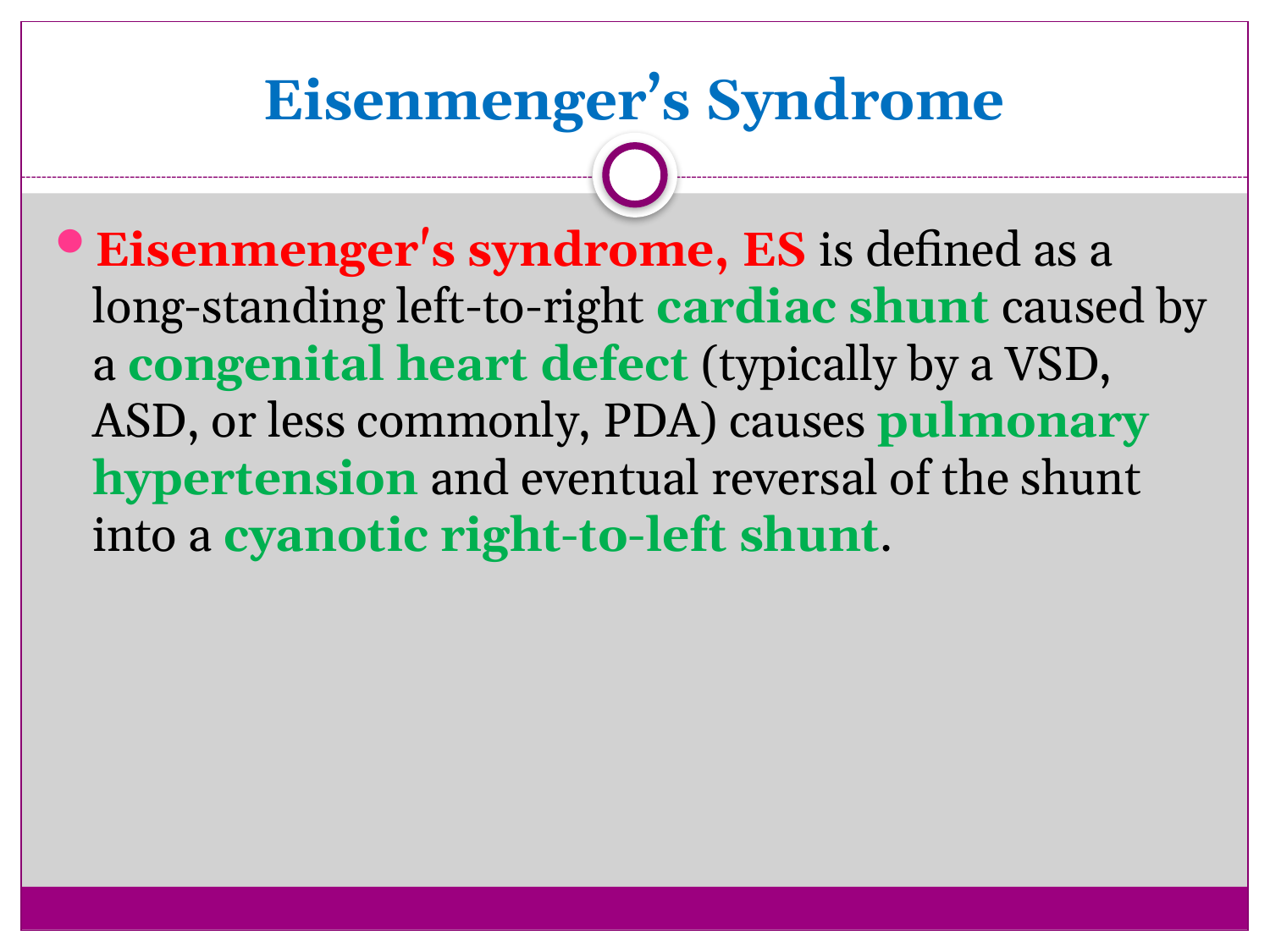

# Eisenmenger’s Syndrome
Eisenmenger's syndrome, ES is defined as a long-standing left-to-right cardiac shunt caused by a congenital heart defect (typically by a VSD, ASD, or less commonly, PDA) causes pulmonary hypertension and eventual reversal of the shunt into a cyanotic right-to-left shunt.